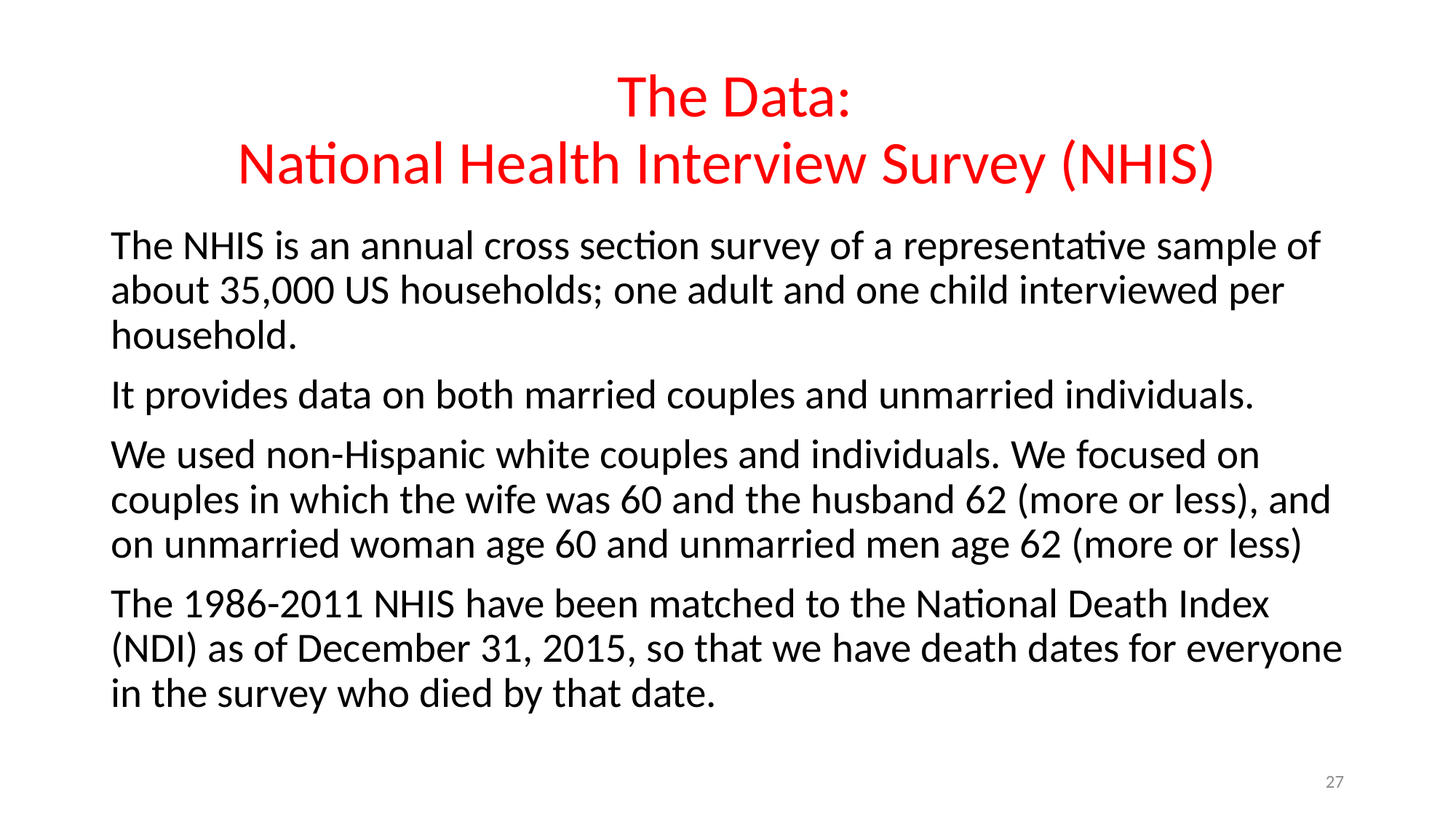

# The Data: National Health Interview Survey (NHIS)
The NHIS is an annual cross section survey of a representative sample of about 35,000 US households; one adult and one child interviewed per household.
It provides data on both married couples and unmarried individuals.
We used non-Hispanic white couples and individuals. We focused on couples in which the wife was 60 and the husband 62 (more or less), and on unmarried woman age 60 and unmarried men age 62 (more or less)
The 1986-2011 NHIS have been matched to the National Death Index (NDI) as of December 31, 2015, so that we have death dates for everyone in the survey who died by that date.

27